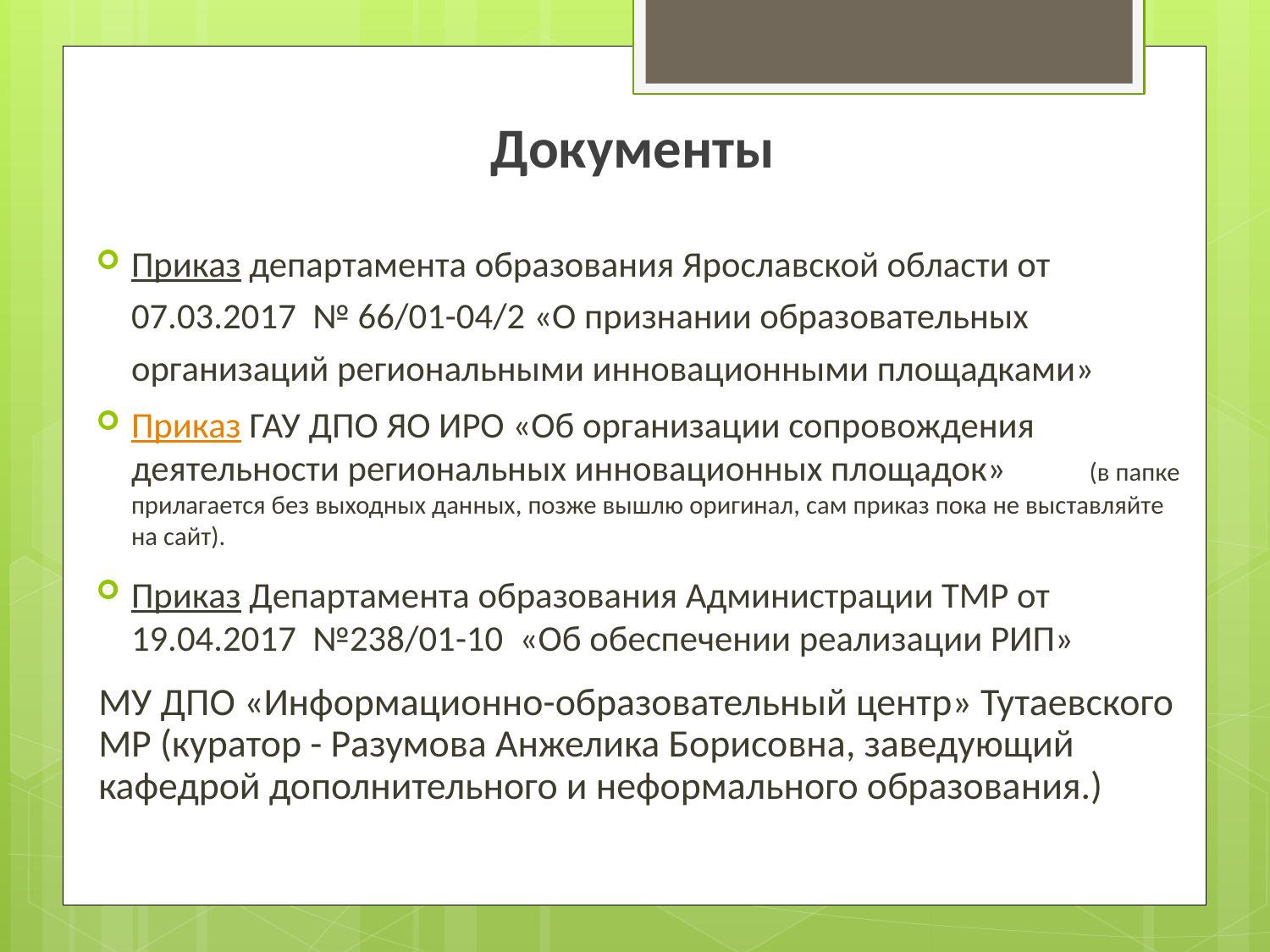

# Документы
Приказ департамента образования Ярославской области от 07.03.2017  № 66/01-04/2 «О признании образовательных организаций региональными инновационными площадками»
Приказ ГАУ ДПО ЯО ИРО «Об организации сопровождения деятельности региональных инновационных площадок»          (в папке прилагается без выходных данных, позже вышлю оригинал, сам приказ пока не выставляйте на сайт).
Приказ Департамента образования Администрации ТМР от 19.04.2017  №238/01-10  «Об обеспечении реализации РИП»

МУ ДПО «Информационно-образовательный центр» Тутаевского МР (куратор - Разумова Анжелика Борисовна, заведующий кафедрой дополнительного и неформального образования.)